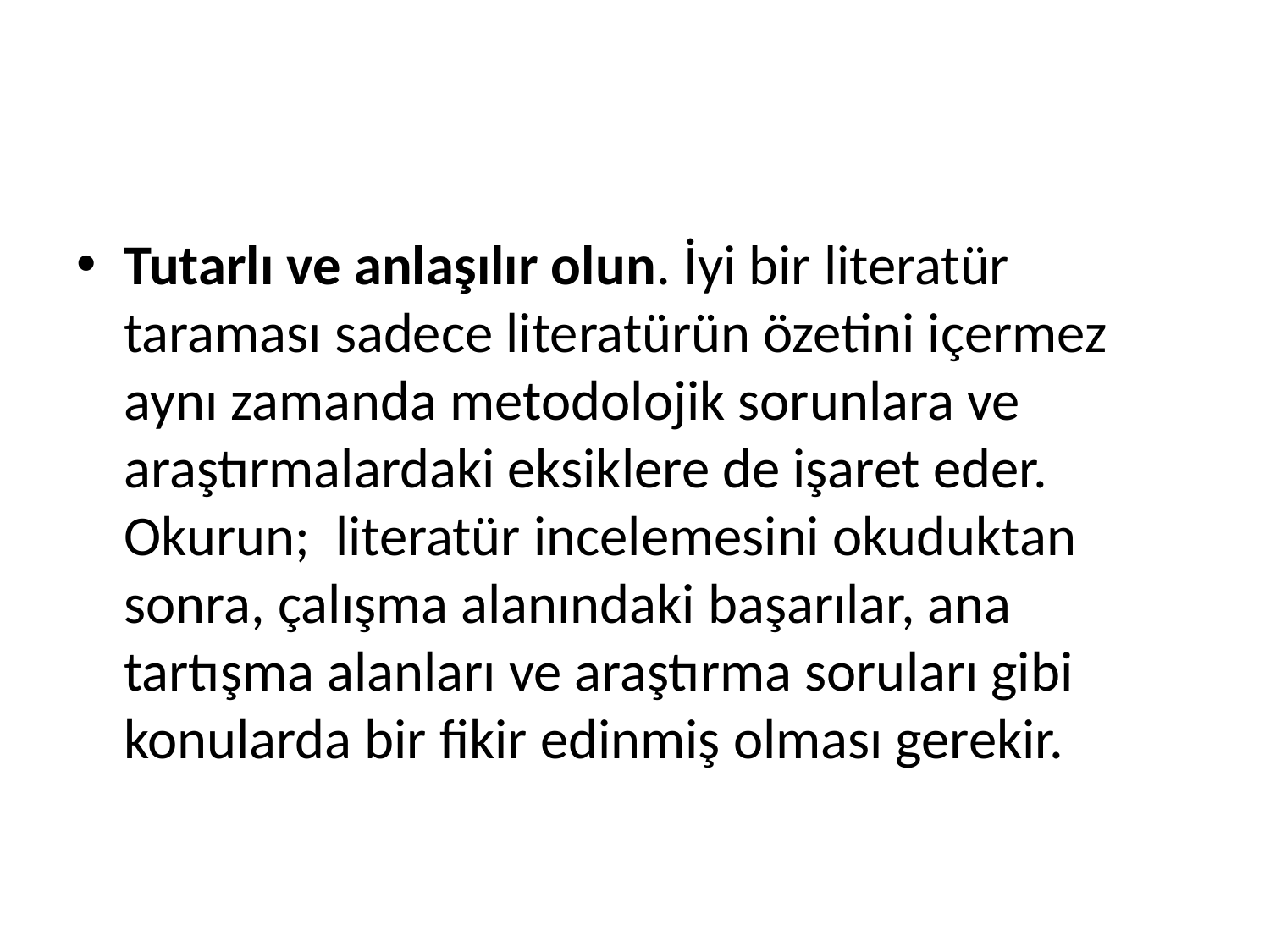

Tutarlı ve anlaşılır olun. İyi bir literatür taraması sadece literatürün özetini içermez aynı zamanda metodolojik sorunlara ve araştırmalardaki eksiklere de işaret eder. Okurun;  literatür incelemesini okuduktan sonra, çalışma alanındaki başarılar, ana tartışma alanları ve araştırma soruları gibi konularda bir fikir edinmiş olması gerekir.